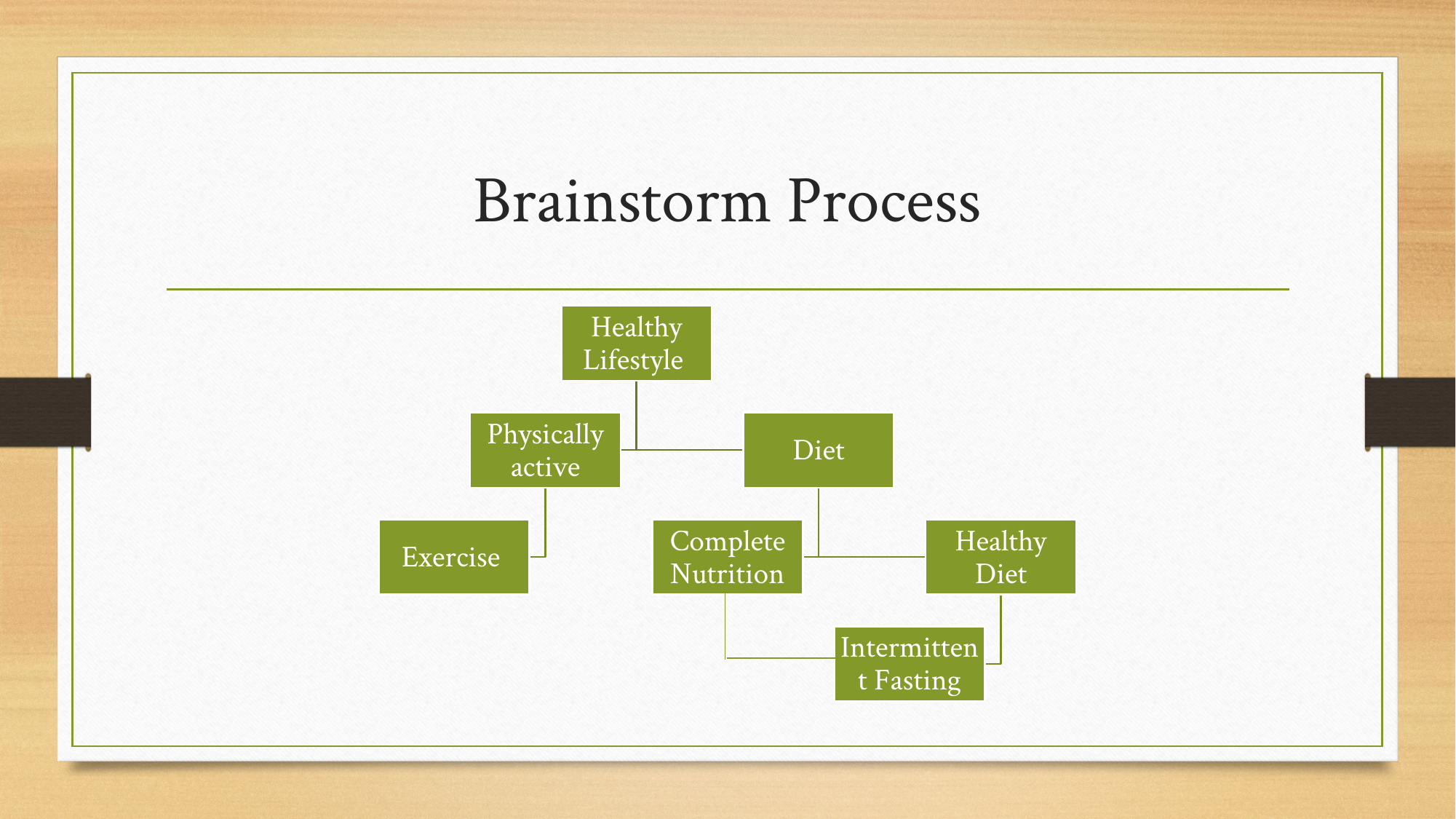

# Brainstorm Process
Healthy Lifestyle
Physically active
Exercise
Diet
Complete Nutrition
Healthy Diet
Intermittent Fasting